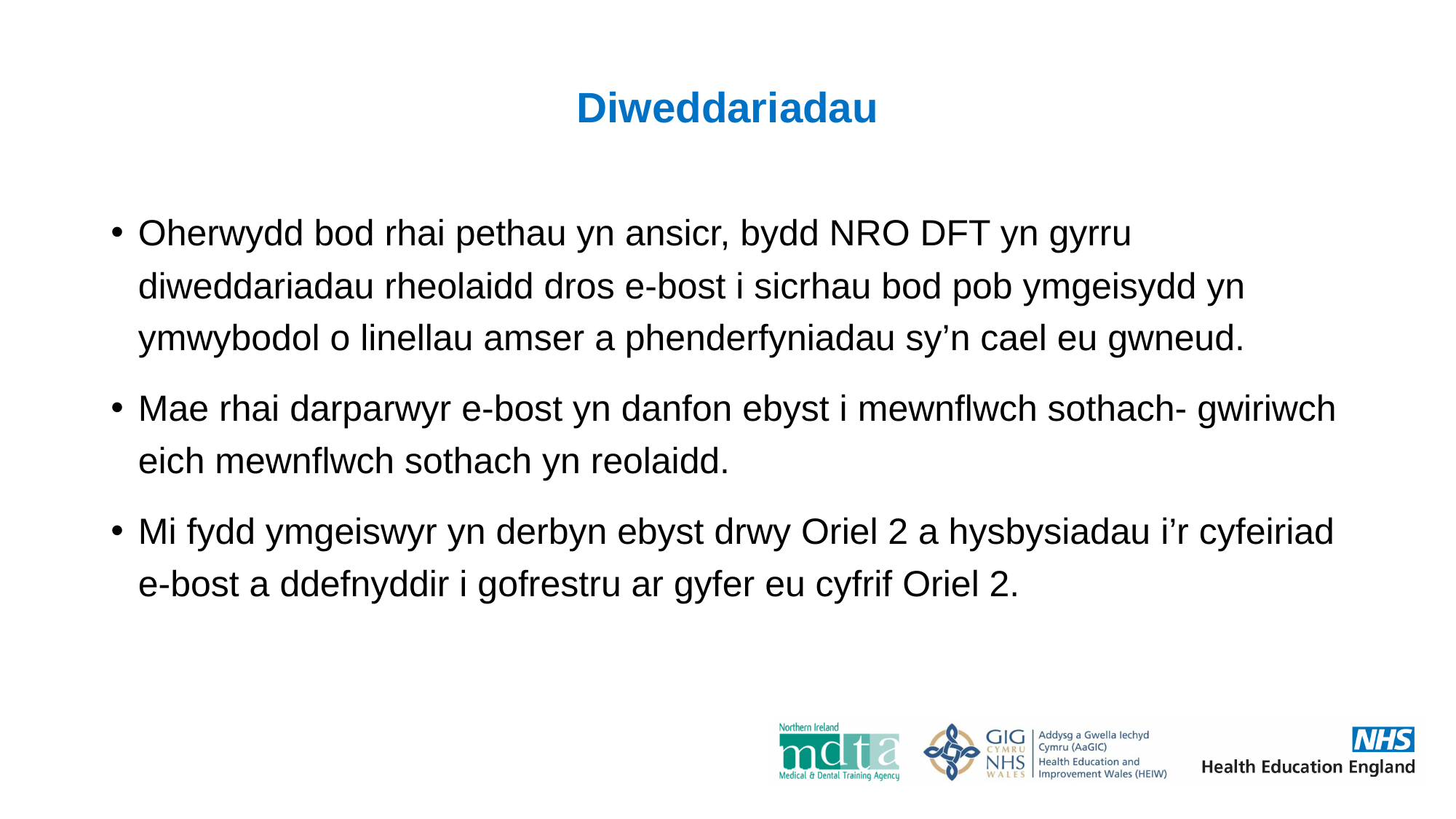

# Diweddariadau
Oherwydd bod rhai pethau yn ansicr, bydd NRO DFT yn gyrru diweddariadau rheolaidd dros e-bost i sicrhau bod pob ymgeisydd yn ymwybodol o linellau amser a phenderfyniadau sy’n cael eu gwneud.
Mae rhai darparwyr e-bost yn danfon ebyst i mewnflwch sothach- gwiriwch eich mewnflwch sothach yn reolaidd.
Mi fydd ymgeiswyr yn derbyn ebyst drwy Oriel 2 a hysbysiadau i’r cyfeiriad e-bost a ddefnyddir i gofrestru ar gyfer eu cyfrif Oriel 2.